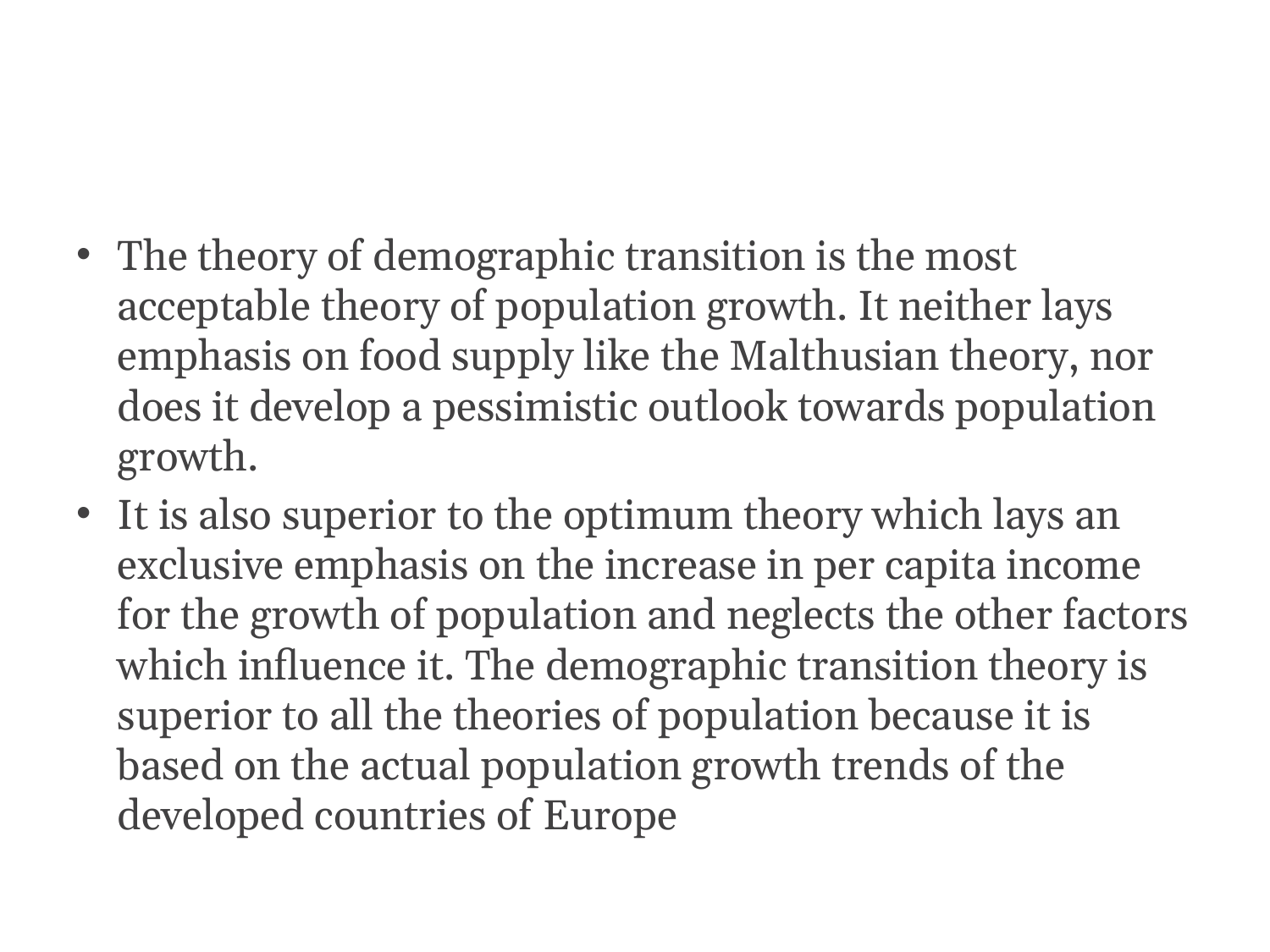

# Conclusion:
The theory of demographic transition is the most acceptable theory of population growth. It neither lays emphasis on food supply like the Malthusian theory, nor does it develop a pessimistic outlook towards population growth.
It is also superior to the optimum theory which lays an exclusive emphasis on the increase in per capita income for the growth of population and neglects the other factors which influence it. The demographic transition theory is superior to all the theories of population because it is based on the actual population growth trends of the developed countries of Europe